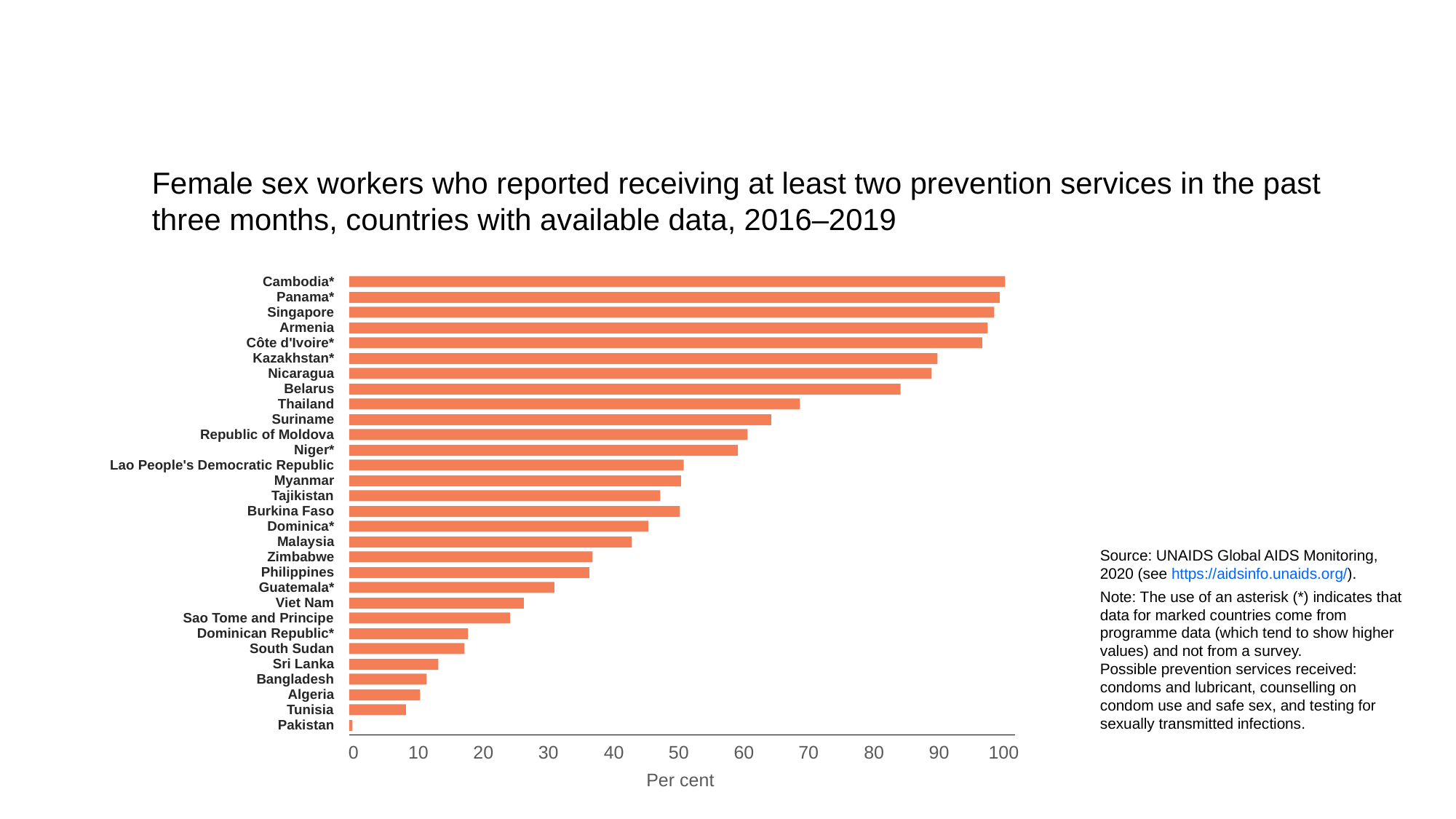

Female sex workers who reported receiving at least two prevention services in the past
three months, countries with available data, 2016–2019
Cambodia*
Panama*
Singapore
Armenia
Côte d'Ivoire*
Kazakhstan*
Nicaragua
Belarus
Thailand
Suriname
Republic of Moldova
Niger*
Lao People's Democratic Republic
Myanmar
Tajikistan
Burkina Faso
Dominica*
Malaysia
Zimbabwe
Philippines
Guatemala*
Viet Nam
Sao Tome and Principe
Dominican Republic*
South Sudan
Sri Lanka
Bangladesh
Algeria
Tunisia
Pakistan

Source: UNAIDS Global AIDS Monitoring, 2020 (see https://aidsinfo.unaids.org/).
Note: The use of an asterisk (*) indicates that data for marked countries come from programme data (which tend to show higher values) and not from a survey.
Possible prevention services received: condoms and lubricant, counselling on condom use and safe sex, and testing for sexually transmitted infections.
0
10
20
30
40
50
60
70
80
90
100
Per cent